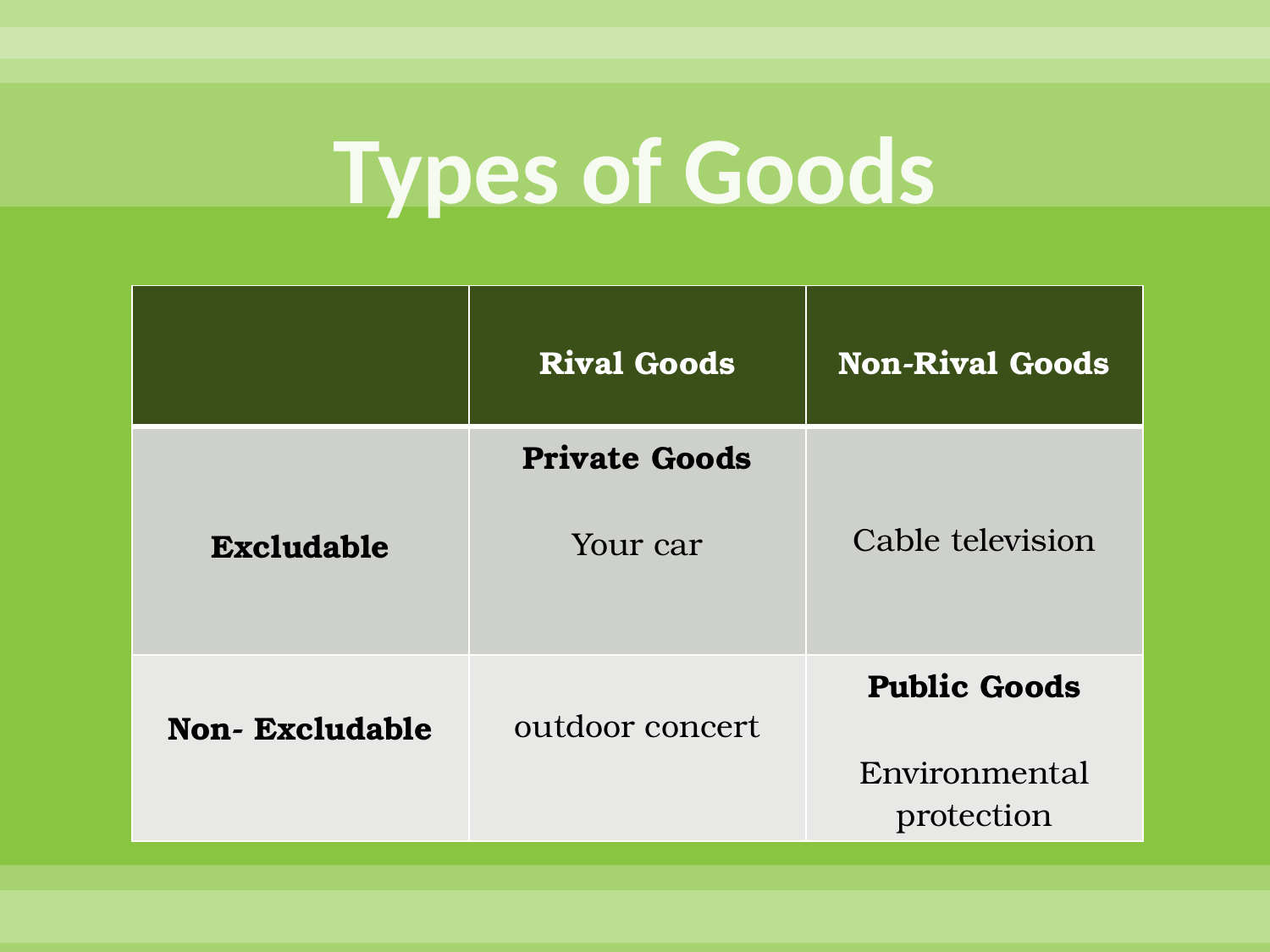

# Types of Goods
|  | Rival Goods | Non-Rival Goods |
| --- | --- | --- |
| Excludable | Private Goods Your car | Cable television |
| Non- Excludable | outdoor concert | Public Goods Environmental protection |